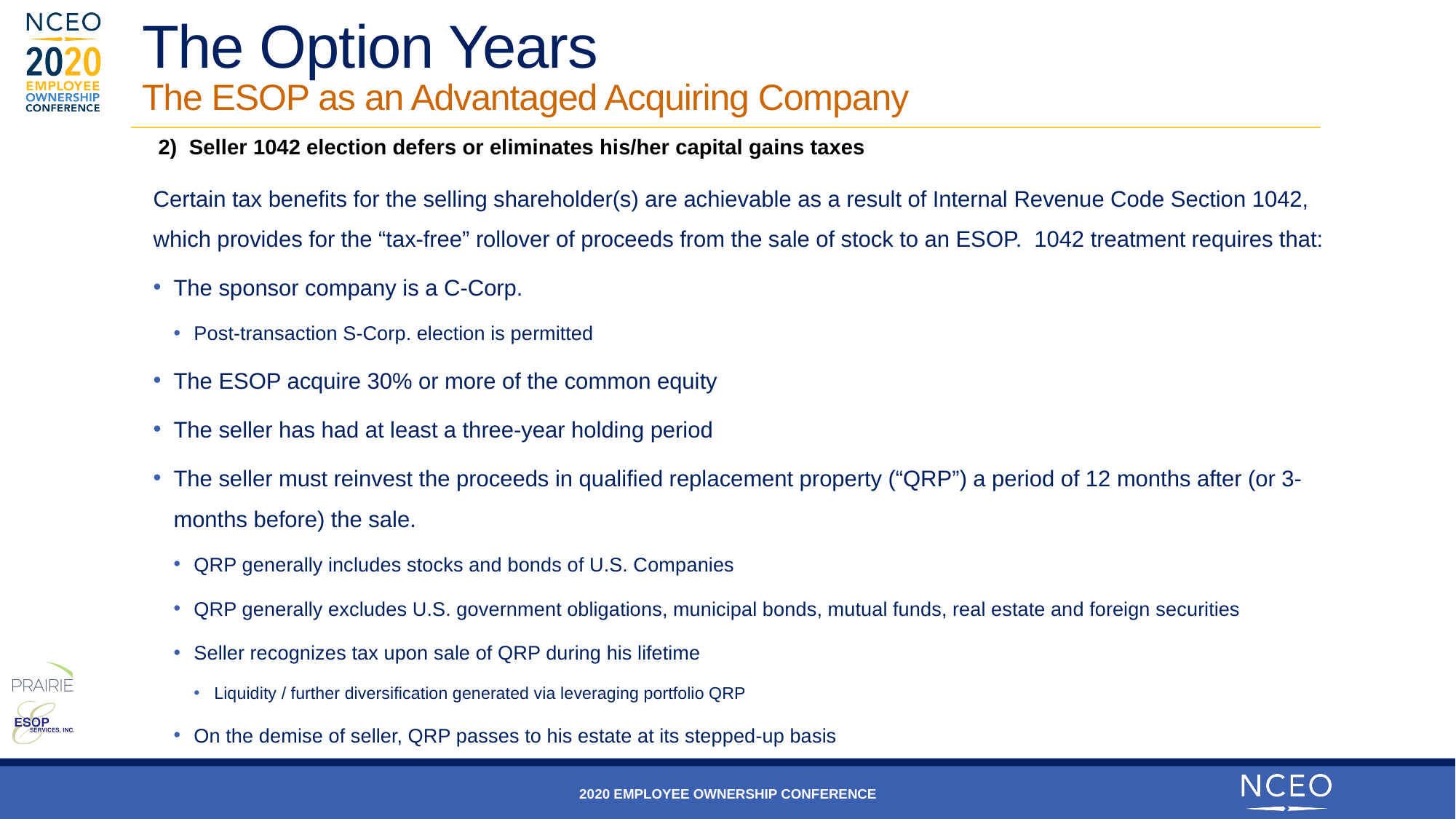

# The Option Years The ESOP as an Advantaged Acquiring Company
2)  Seller 1042 election defers or eliminates his/her capital gains taxes
Certain tax benefits for the selling shareholder(s) are achievable as a result of Internal Revenue Code Section 1042, which provides for the “tax-free” rollover of proceeds from the sale of stock to an ESOP.  1042 treatment requires that:
The sponsor company is a C-Corp.
Post-transaction S-Corp. election is permitted
The ESOP acquire 30% or more of the common equity
The seller has had at least a three-year holding period
The seller must reinvest the proceeds in qualified replacement property (“QRP”) a period of 12 months after (or 3-months before) the sale.
QRP generally includes stocks and bonds of U.S. Companies
QRP generally excludes U.S. government obligations, municipal bonds, mutual funds, real estate and foreign securities
Seller recognizes tax upon sale of QRP during his lifetime
Liquidity / further diversification generated via leveraging portfolio QRP
On the demise of seller, QRP passes to his estate at its stepped-up basis
2020 Employee ownership Conference